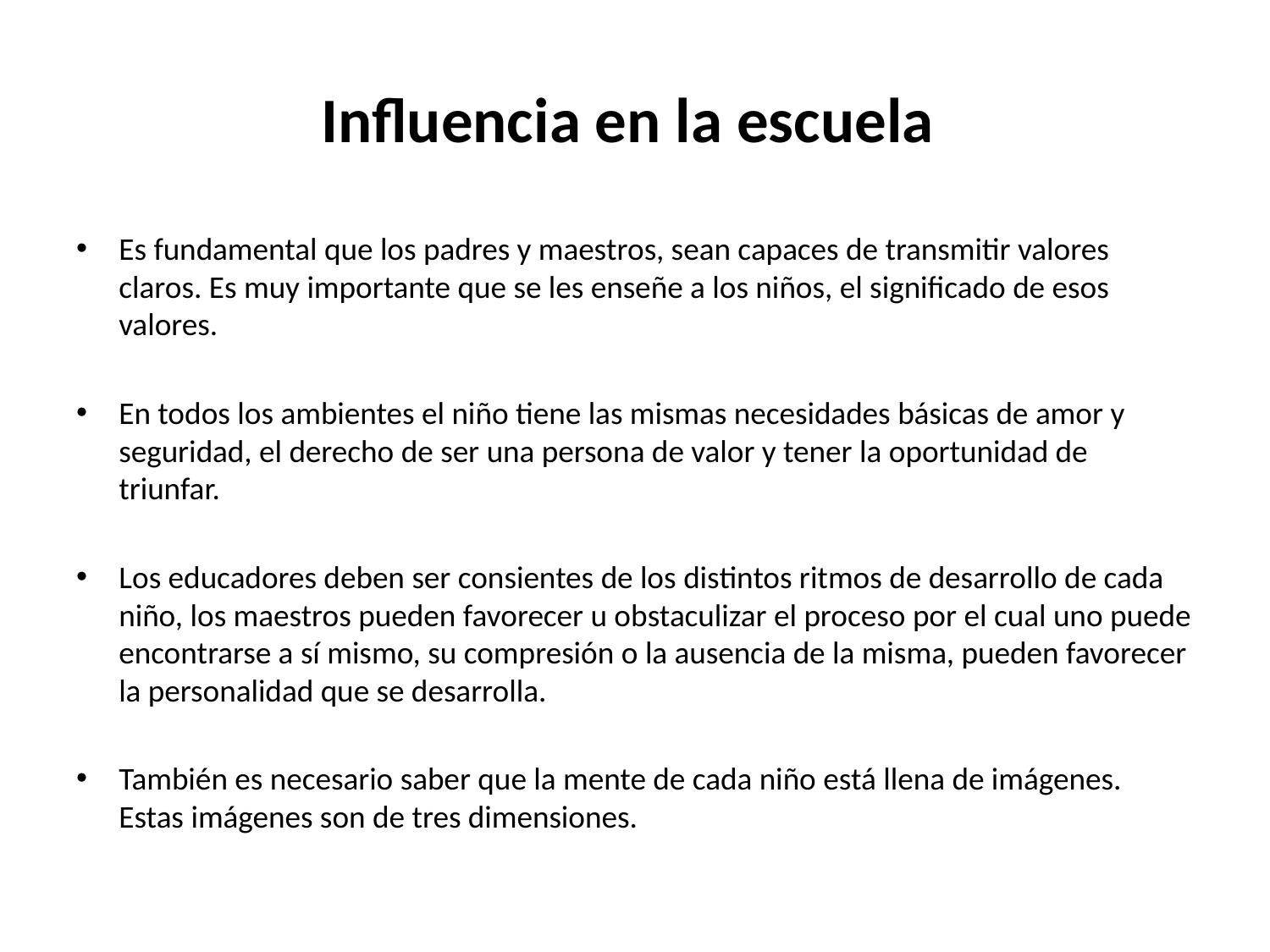

# Influencia en la escuela
Es fundamental que los padres y maestros, sean capaces de transmitir valores claros. Es muy importante que se les enseñe a los niños, el significado de esos valores.

En todos los ambientes el niño tiene las mismas necesidades básicas de amor y seguridad, el derecho de ser una persona de valor y tener la oportunidad de triunfar.

Los educadores deben ser consientes de los distintos ritmos de desarrollo de cada niño, los maestros pueden favorecer u obstaculizar el proceso por el cual uno puede encontrarse a sí mismo, su compresión o la ausencia de la misma, pueden favorecer la personalidad que se desarrolla.

También es necesario saber que la mente de cada niño está llena de imágenes. Estas imágenes son de tres dimensiones.